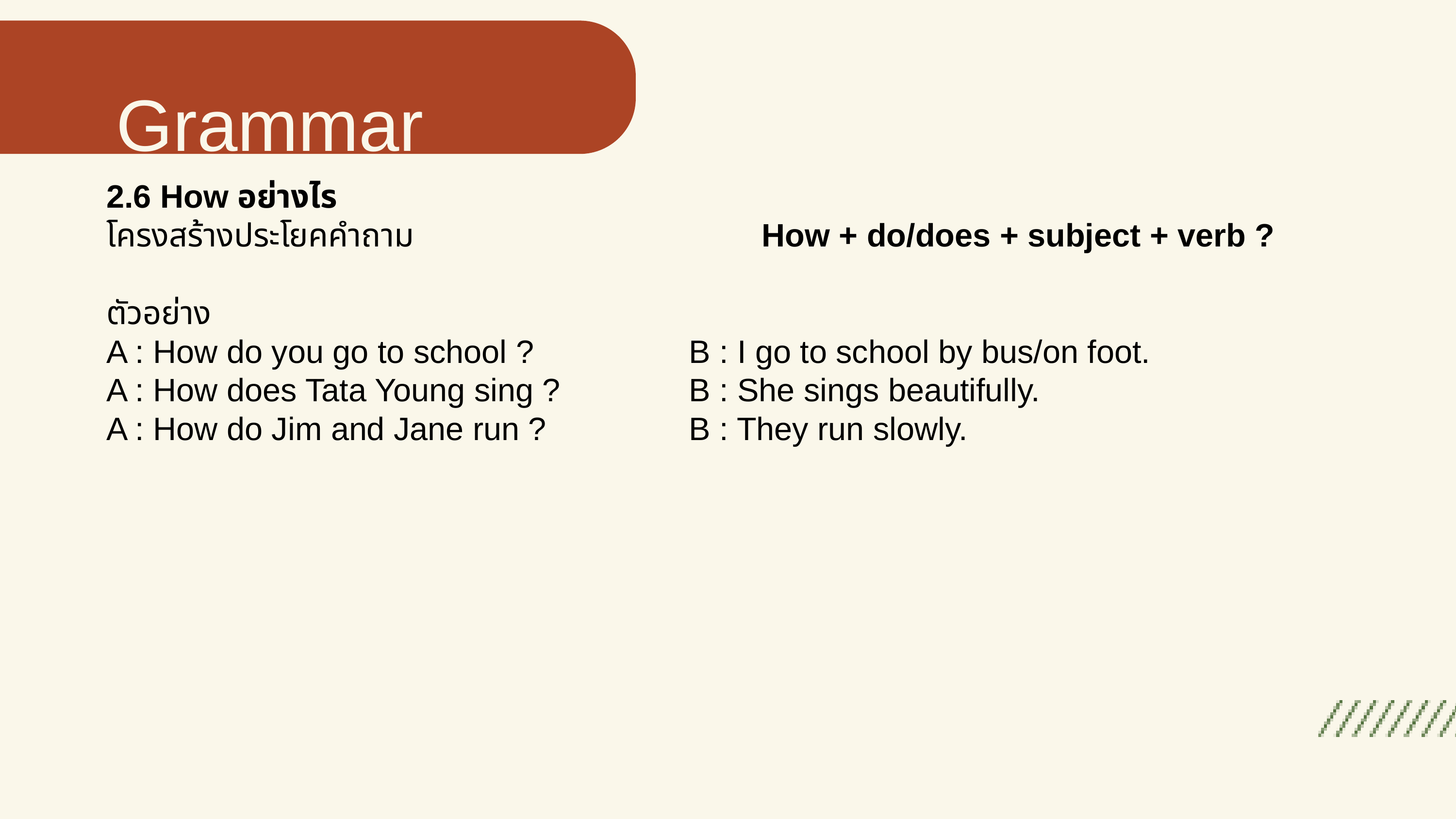

Grammar
2.6 How อย่างไร
โครงสร้างประโยคคำถาม					How + do/does + subject + verb ?

ตัวอย่าง
A : How do you go to school ?			B : I go to school by bus/on foot.
A : How does Tata Young sing ?		B : She sings beautifully.
A : How do Jim and Jane run ?		B : They run slowly.